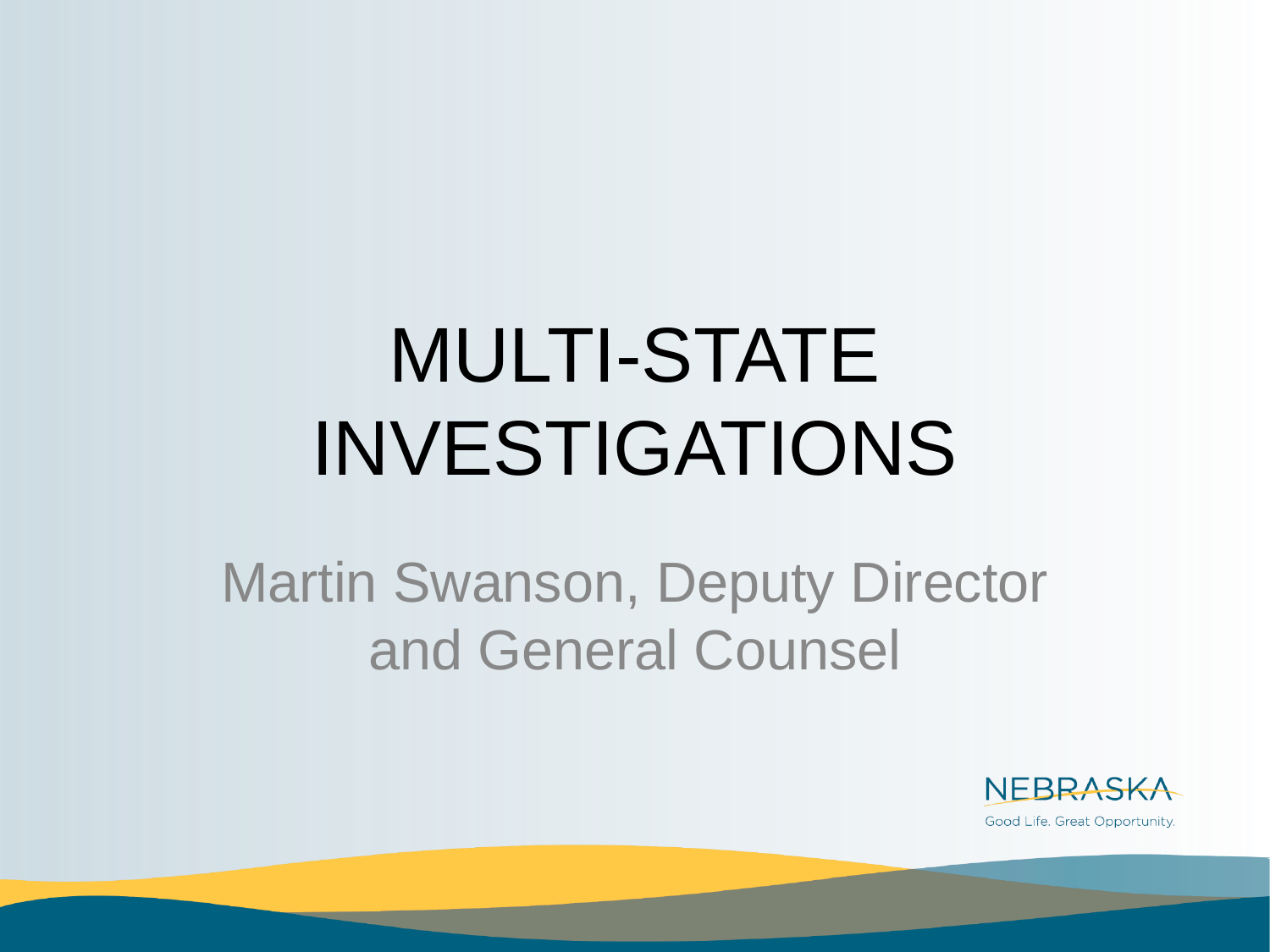

# MULTI-STATE INVESTIGATIONS
Martin Swanson, Deputy Director and General Counsel